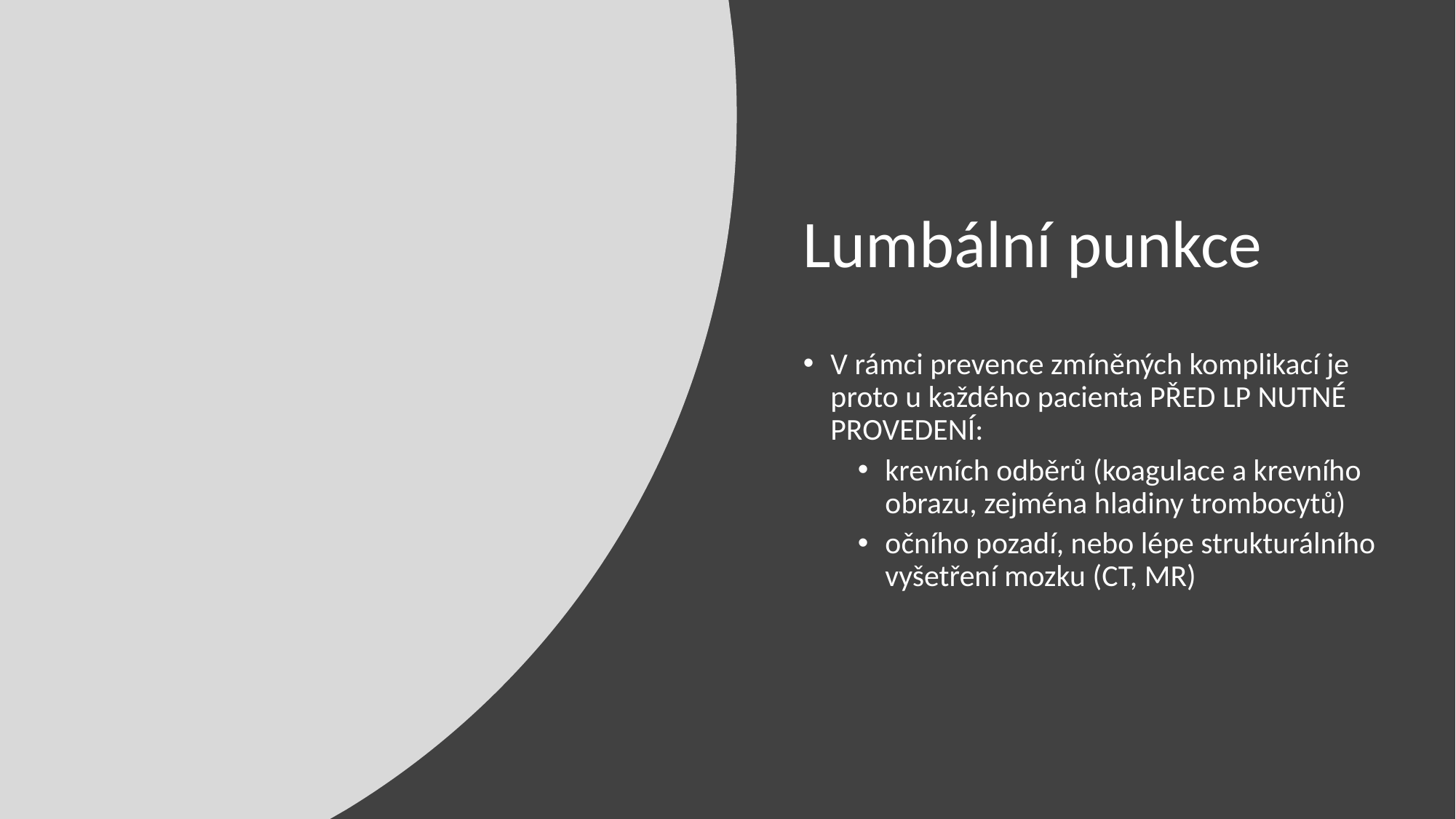

# Lumbální punkce
V rámci prevence zmíněných komplikací je proto u každého pacienta PŘED LP NUTNÉ PROVEDENÍ:
krevních odběrů (koagulace a krevního obrazu, zejména hladiny trombocytů)
očního pozadí, nebo lépe strukturálního vyšetření mozku (CT, MR)